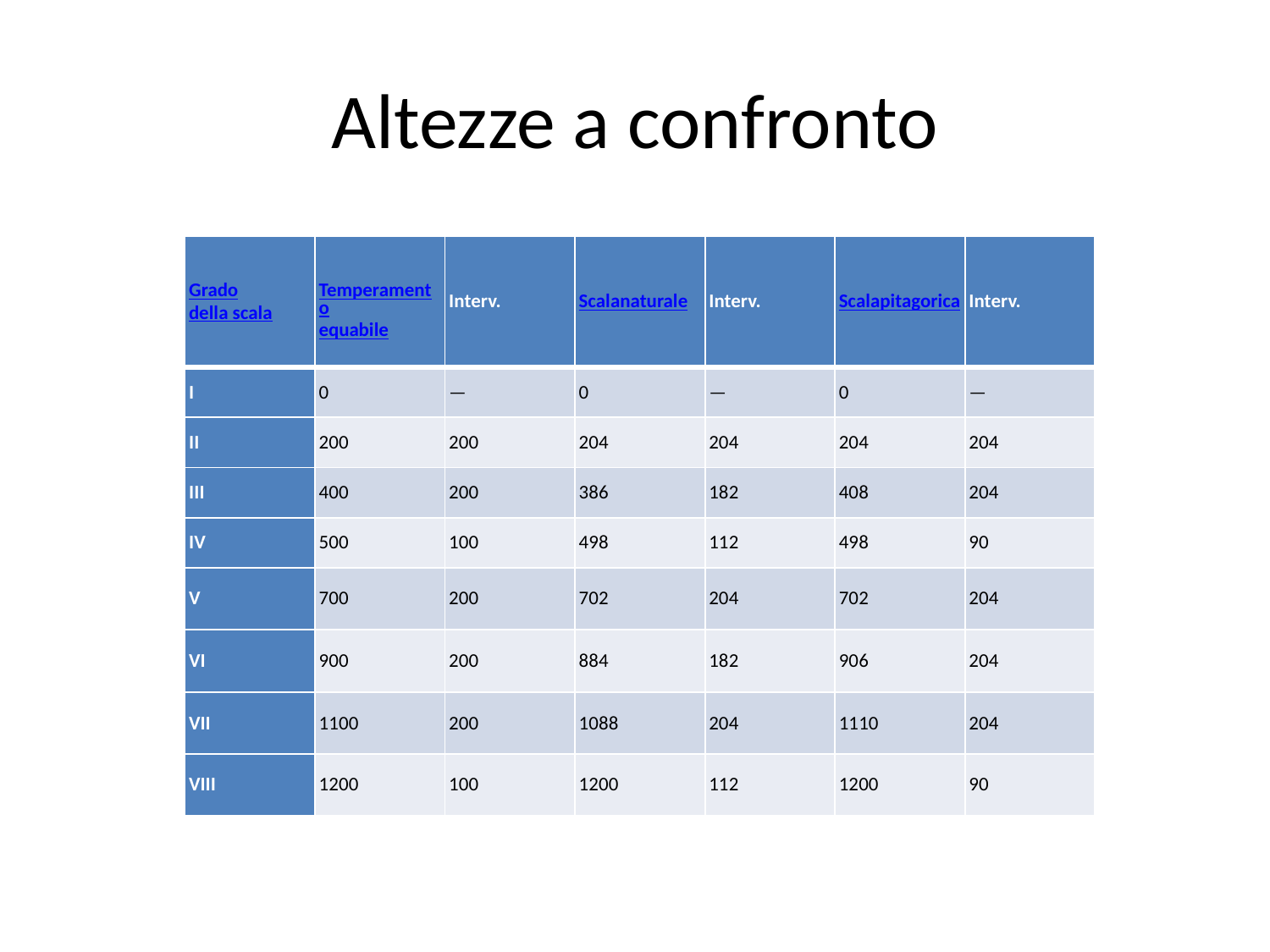

# Altezze a confronto
| Grado della scala | Temperamento equabile | Interv. | Scala naturale | Interv. | Scala pitagorica | Interv. |
| --- | --- | --- | --- | --- | --- | --- |
| I | 0 | — | 0 | — | 0 | — |
| II | 200 | 200 | 204 | 204 | 204 | 204 |
| III | 400 | 200 | 386 | 182 | 408 | 204 |
| IV | 500 | 100 | 498 | 112 | 498 | 90 |
| V | 700 | 200 | 702 | 204 | 702 | 204 |
| VI | 900 | 200 | 884 | 182 | 906 | 204 |
| VII | 1100 | 200 | 1088 | 204 | 1110 | 204 |
| VIII | 1200 | 100 | 1200 | 112 | 1200 | 90 |